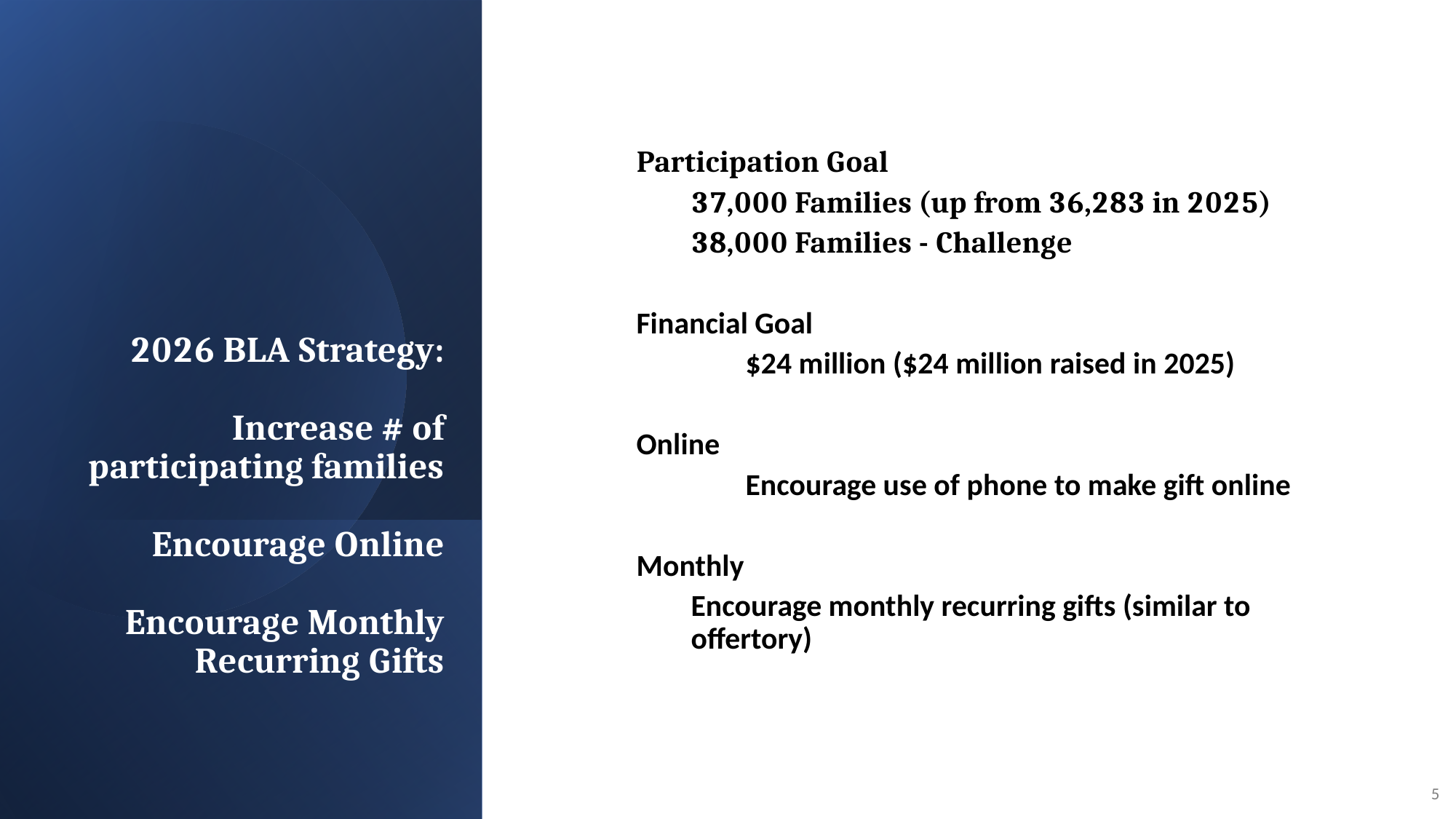

Participation Goal
37,000 Families (up from 36,283 in 2025)
38,000 Families - Challenge

Financial Goal
	$24 million ($24 million raised in 2025)

Online
	Encourage use of phone to make gift online

Monthly
Encourage monthly recurring gifts (similar to offertory)

# 2026 BLA Strategy: Increase # of participating families Encourage Online Encourage Monthly Recurring Gifts

5